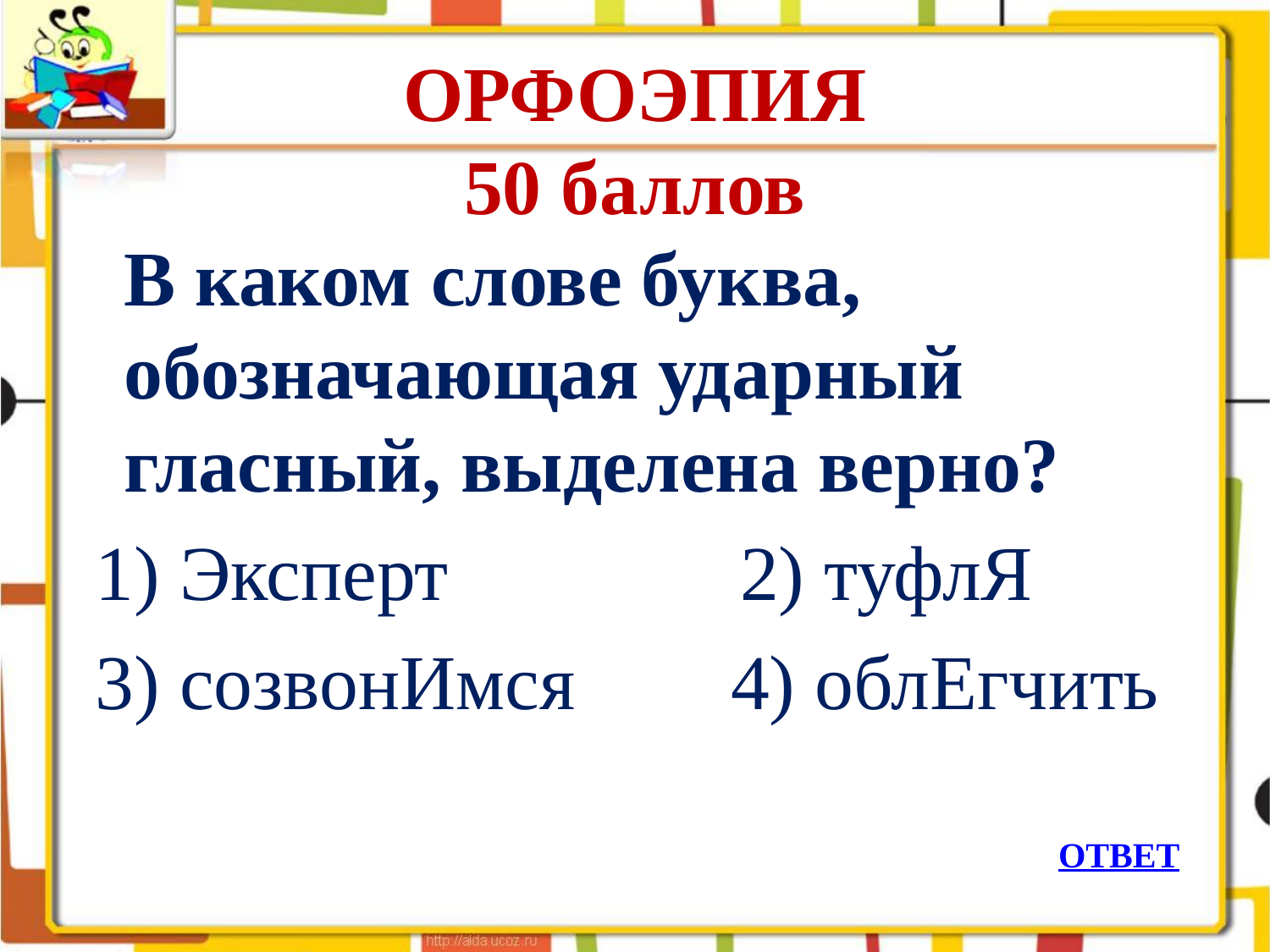

# ОРФОЭПИЯ 50 баллов
	В каком слове буква, обозначающая ударный гласный, выделена верно?
 1) Эксперт               2) туфлЯ
 3) созвонИмся        4) облЕгчить

ОТВЕТ